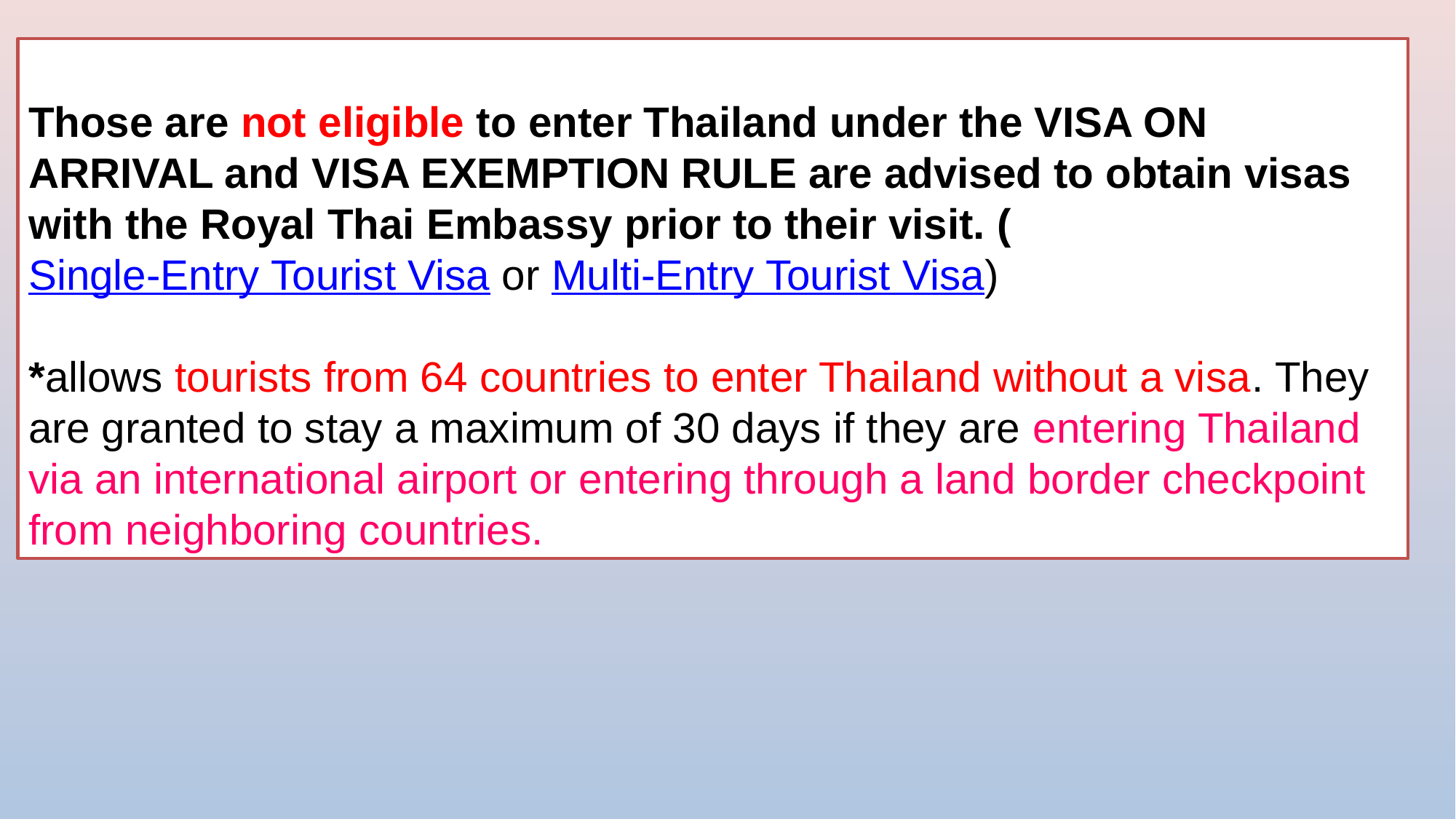

Those are not eligible to enter Thailand under the VISA ON ARRIVAL and VISA EXEMPTION RULE are advised to obtain visas with the Royal Thai Embassy prior to their visit. (Single-Entry Tourist Visa or Multi-Entry Tourist Visa)

*allows tourists from 64 countries to enter Thailand without a visa. They are granted to stay a maximum of 30 days if they are entering Thailand via an international airport or entering through a land border checkpoint from neighboring countries.